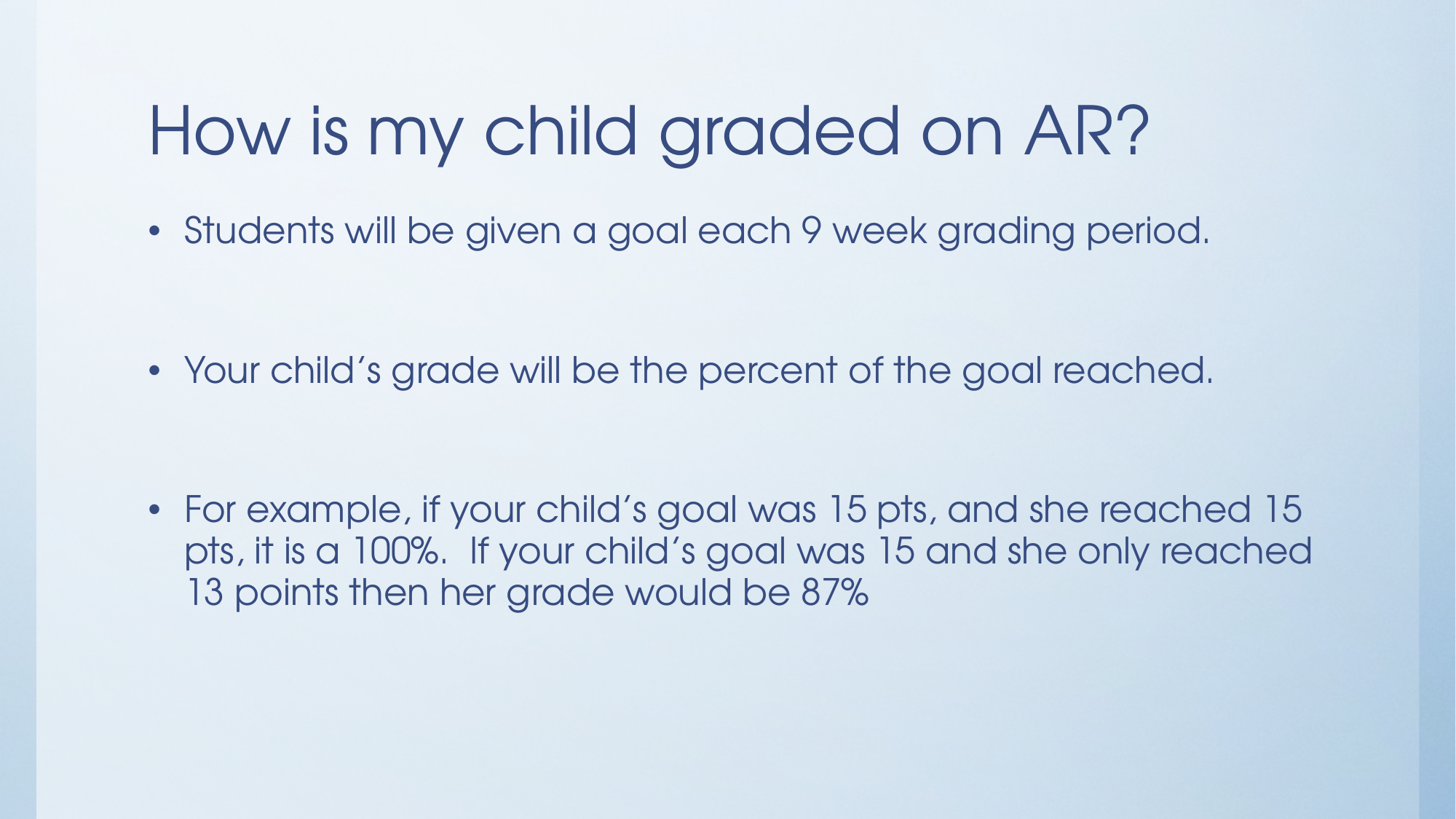

# How is my child graded on AR?
Students will be given a goal each 9 week grading period.

Your child’s grade will be the percent of the goal reached.

For example, if your child’s goal was 15 pts, and she reached 15 pts, it is a 100%.  If your child’s goal was 15 and she only reached 13 points then her grade would be 87%